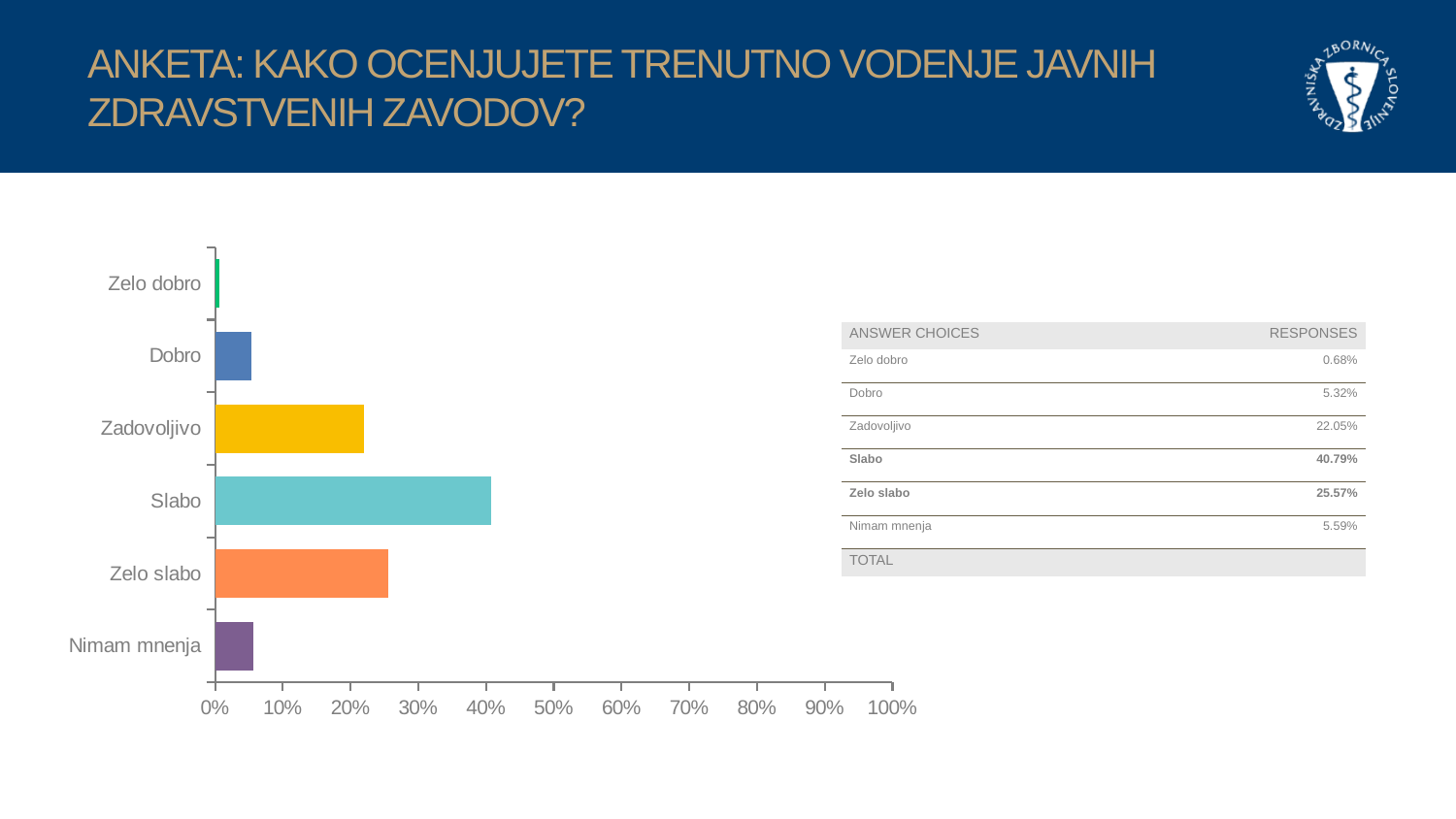

# Anketa: Kako ocenjujete trenutno vodenje javnih zdravstvenih zavodov?

### Chart

| Category |   |
|---|---|
| Zelo dobro | 0.0068 |
| Dobro | 0.0532 |
| Zadovoljivo | 0.2205 |
| Slabo | 0.4079 |
| Zelo slabo | 0.2557 |
| Nimam mnenja | 0.0559 |
| ANSWER CHOICES | RESPONSES |
| --- | --- |
| Zelo dobro | 0.68% |
| Dobro | 5.32% |
| Zadovoljivo | 22.05% |
| Slabo | 40.79% |
| Zelo slabo | 25.57% |
| Nimam mnenja | 5.59% |
| TOTAL |  |